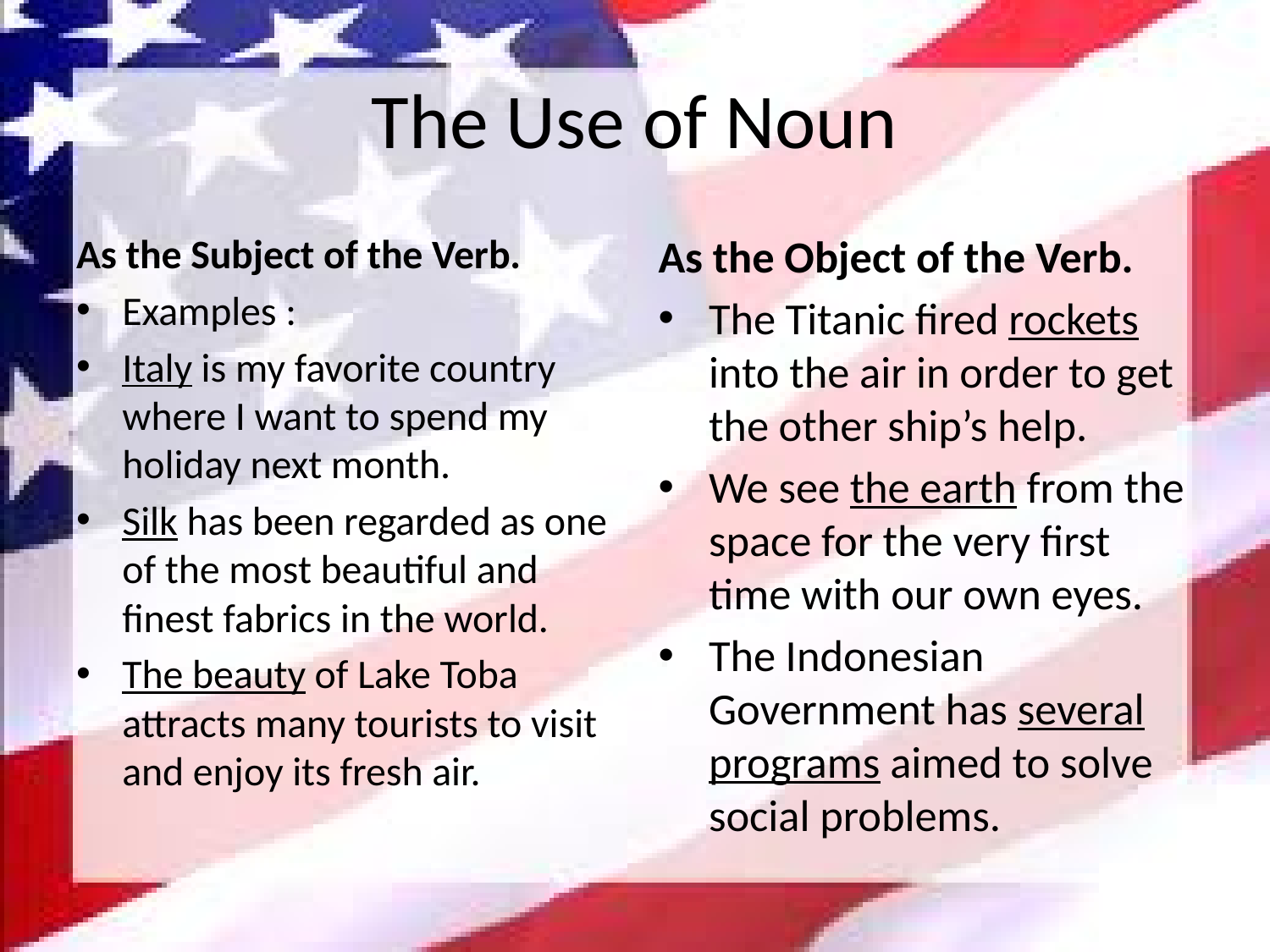

# The Use of Noun
As the Subject of the Verb.
Examples :
Italy is my favorite country where I want to spend my holiday next month.
Silk has been regarded as one of the most beautiful and finest fabrics in the world.
The beauty of Lake Toba attracts many tourists to visit and enjoy its fresh air.

As the Object of the Verb.
The Titanic fired rockets into the air in order to get the other ship’s help.
We see the earth from the space for the very first time with our own eyes.
The Indonesian Government has several programs aimed to solve social problems.